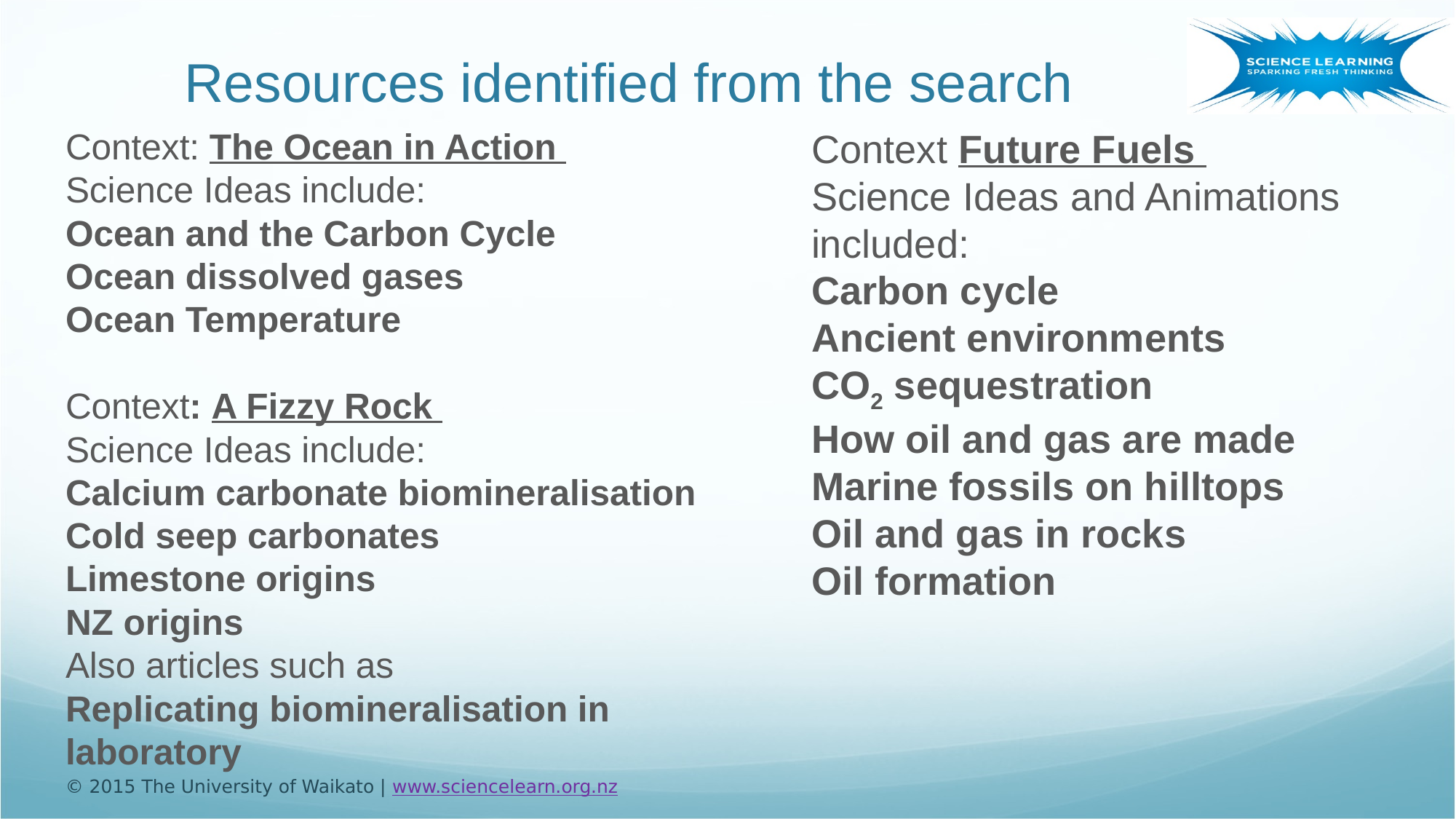

# Resources identified from the search
Context: The Ocean in Action
Science Ideas include:
Ocean and the Carbon Cycle
Ocean dissolved gases
Ocean Temperature

Context: A Fizzy Rock
Science Ideas include:
Calcium carbonate biomineralisation
Cold seep carbonates
Limestone origins
NZ origins
Also articles such as
Replicating biomineralisation in laboratory

Context Future Fuels
Science Ideas and Animations included:
Carbon cycle
Ancient environments
CO2 sequestration
How oil and gas are made
Marine fossils on hilltops
Oil and gas in rocks
Oil formation

© 2015 The University of Waikato | www.sciencelearn.org.nz